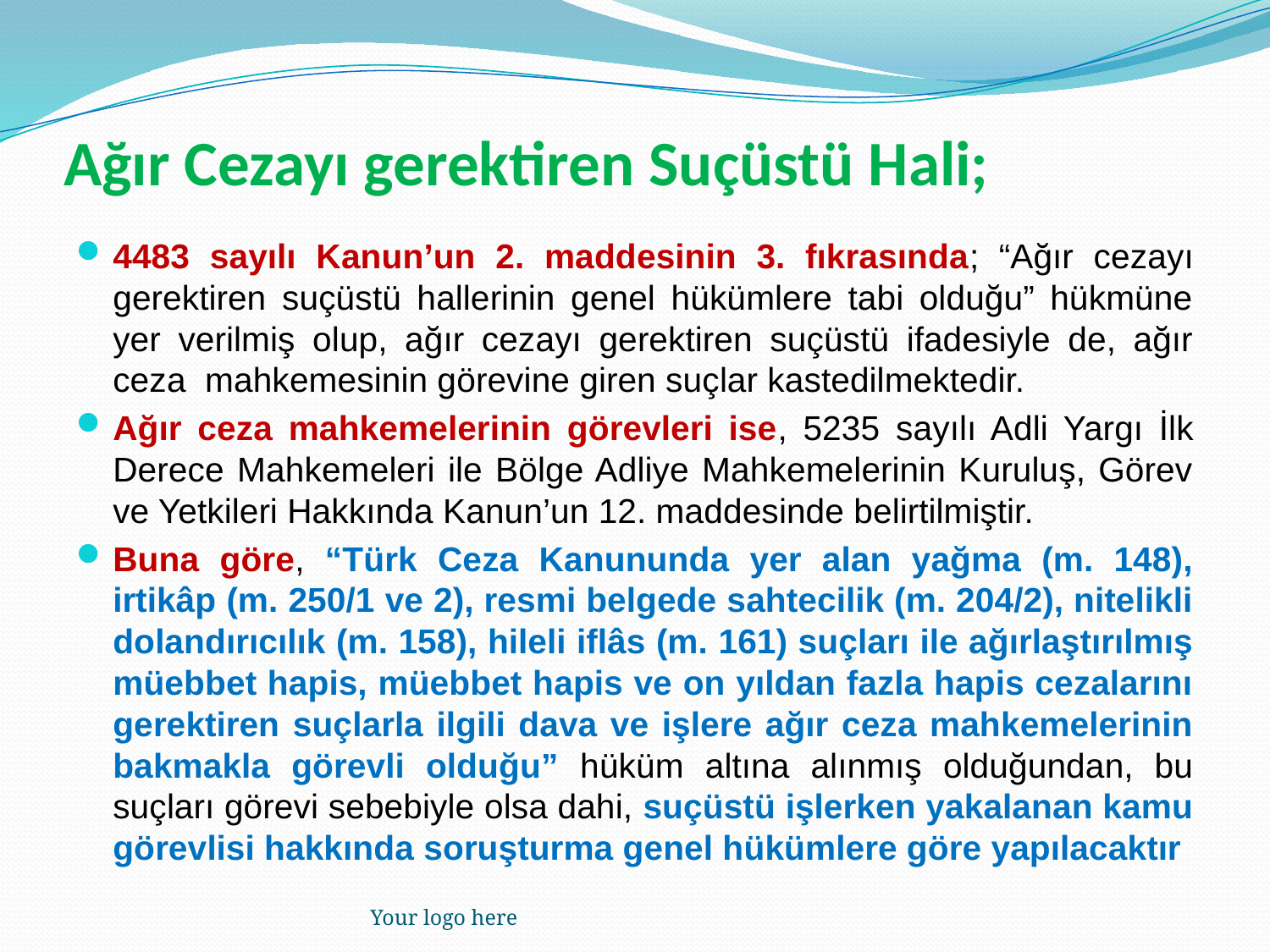

# Ağır Cezayı gerektiren Suçüstü Hali;
4483 sayılı Kanun’un 2. maddesinin 3. fıkrasında; “Ağır cezayı gerektiren suçüstü hallerinin genel hükümlere tabi olduğu” hükmüne yer verilmiş olup, ağır cezayı gerektiren suçüstü ifadesiyle de, ağır ceza  mahkemesinin görevine giren suçlar kastedilmektedir.
Ağır ceza mahkemelerinin görevleri ise, 5235 sayılı Adli Yargı İlk Derece Mahkemeleri ile Bölge Adliye Mahkemelerinin Kuruluş, Görev ve Yetkileri Hakkında Kanun’un 12. maddesinde belirtilmiştir.
Buna göre, “Türk Ceza Kanununda yer alan yağma (m. 148), irtikâp (m. 250/1 ve 2), resmi belgede sahtecilik (m. 204/2), nitelikli dolandırıcılık (m. 158), hileli iflâs (m. 161) suçları ile ağırlaştırılmış müebbet hapis, müebbet hapis ve on yıldan fazla hapis cezalarını gerektiren suçlarla ilgili dava ve işlere ağır ceza mahkemelerinin bakmakla görevli olduğu” hüküm altına alınmış olduğundan, bu suçları görevi sebebiyle olsa dahi, suçüstü işlerken yakalanan kamu görevlisi hakkında soruşturma genel hükümlere göre yapılacaktır
Your logo here